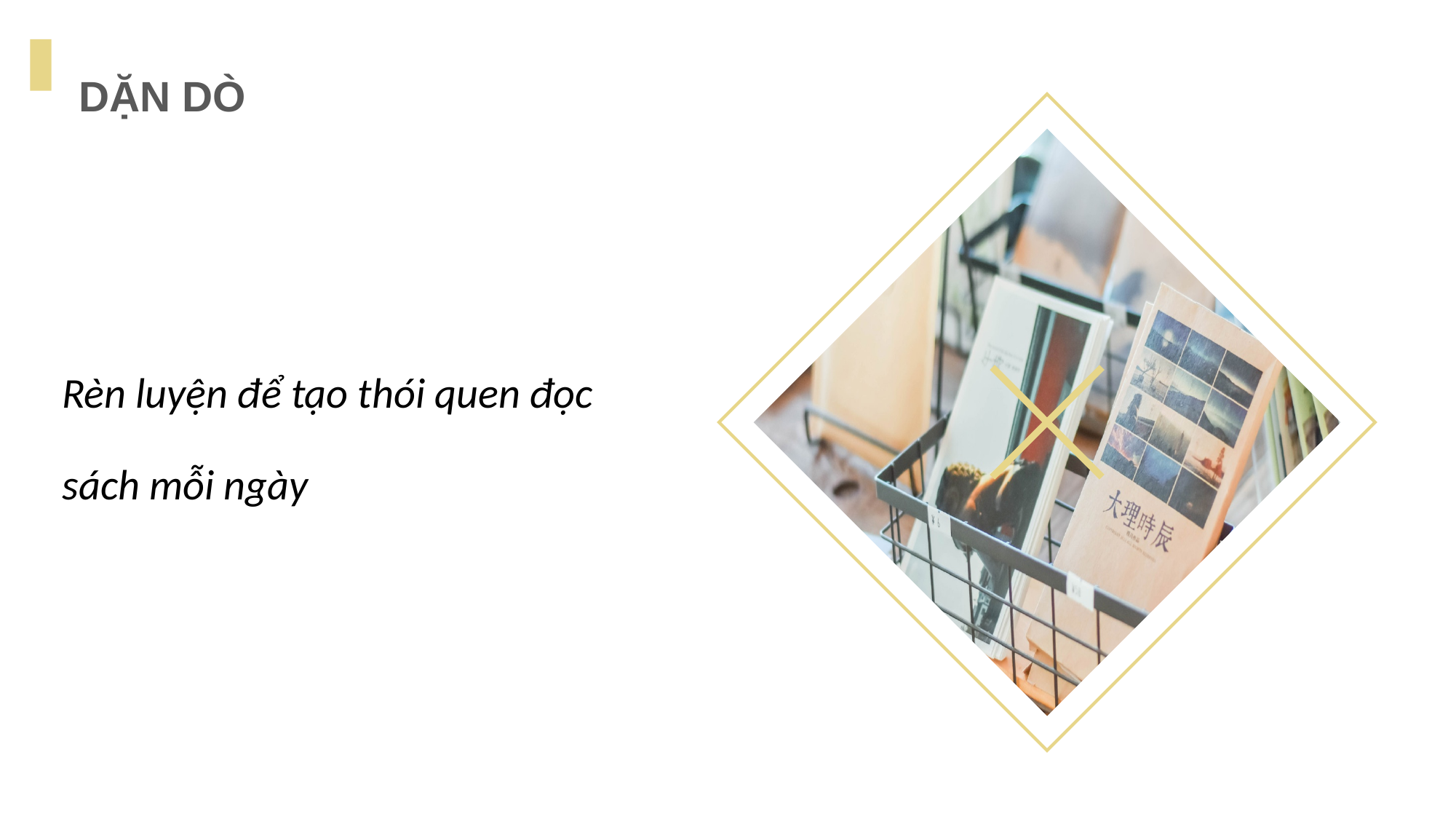

DẶN DÒ

Rèn luyện để tạo thói quen đọc sách mỗi ngày